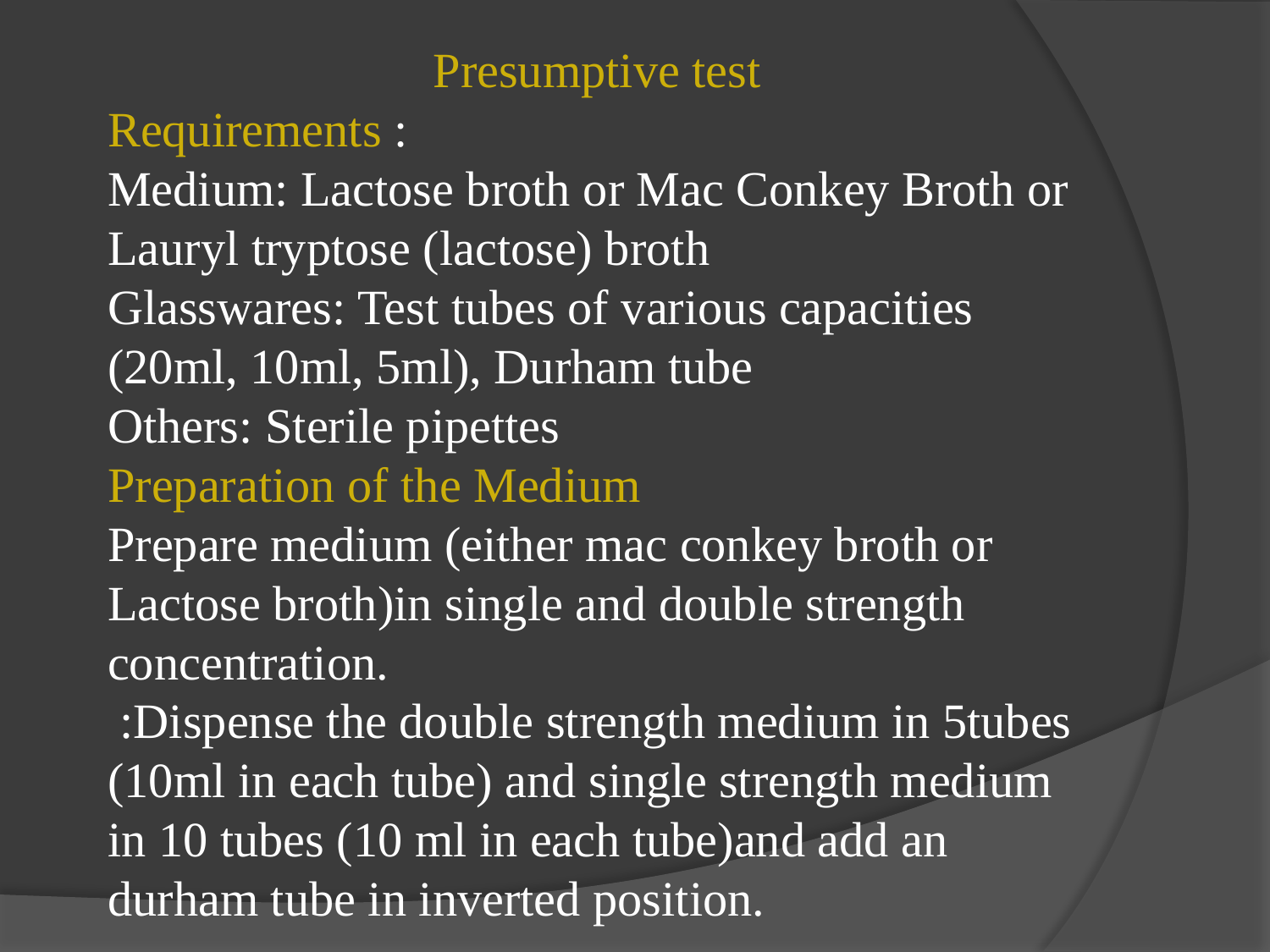

Presumptive test
Requirements :
Medium: Lactose broth or Mac Conkey Broth or Lauryl tryptose (lactose) broth
Glasswares: Test tubes of various capacities (20ml, 10ml, 5ml), Durham tube
Others: Sterile pipettes
Preparation of the Medium
Prepare medium (either mac conkey broth or Lactose broth)in single and double strength concentration.
 :Dispense the double strength medium in 5tubes (10ml in each tube) and single strength medium in 10 tubes (10 ml in each tube)and add an durham tube in inverted position.